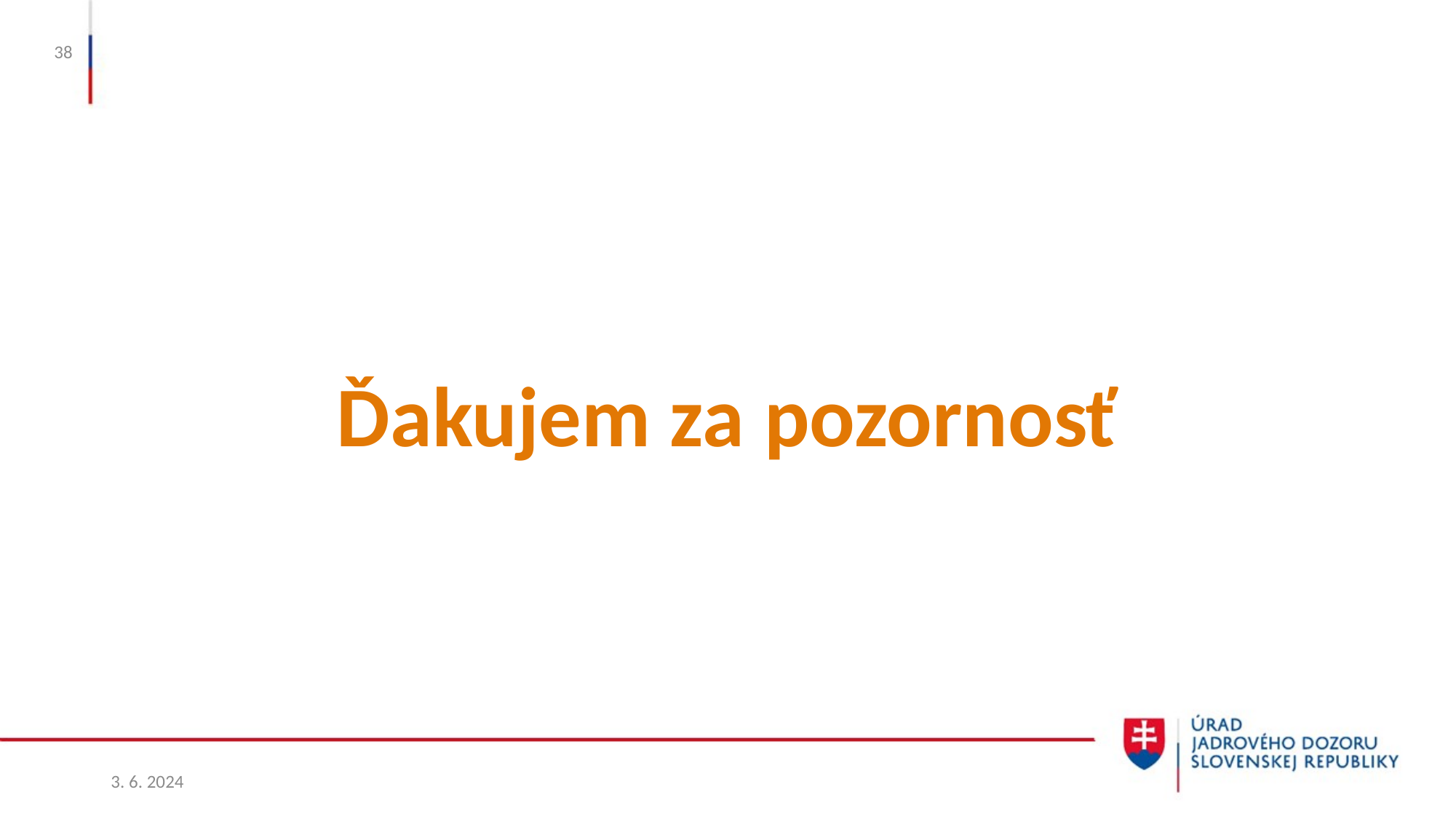

38
Ďakujem za pozornosť
3. 6. 2024